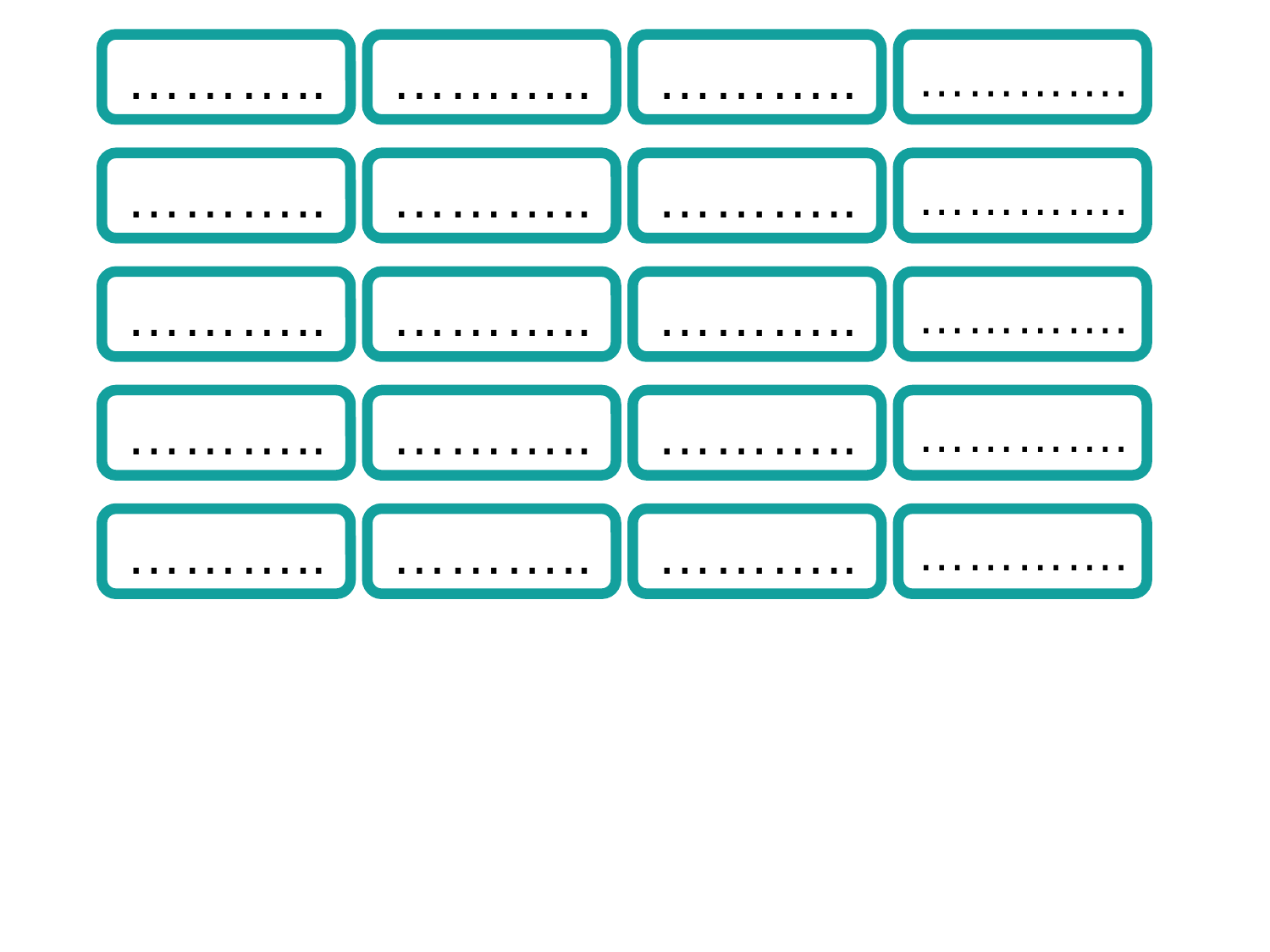

………..
………..
………..
………….
………..
………..
………..
………….
………..
………..
………..
………….
………..
………..
………..
………….
………..
………..
………..
………….